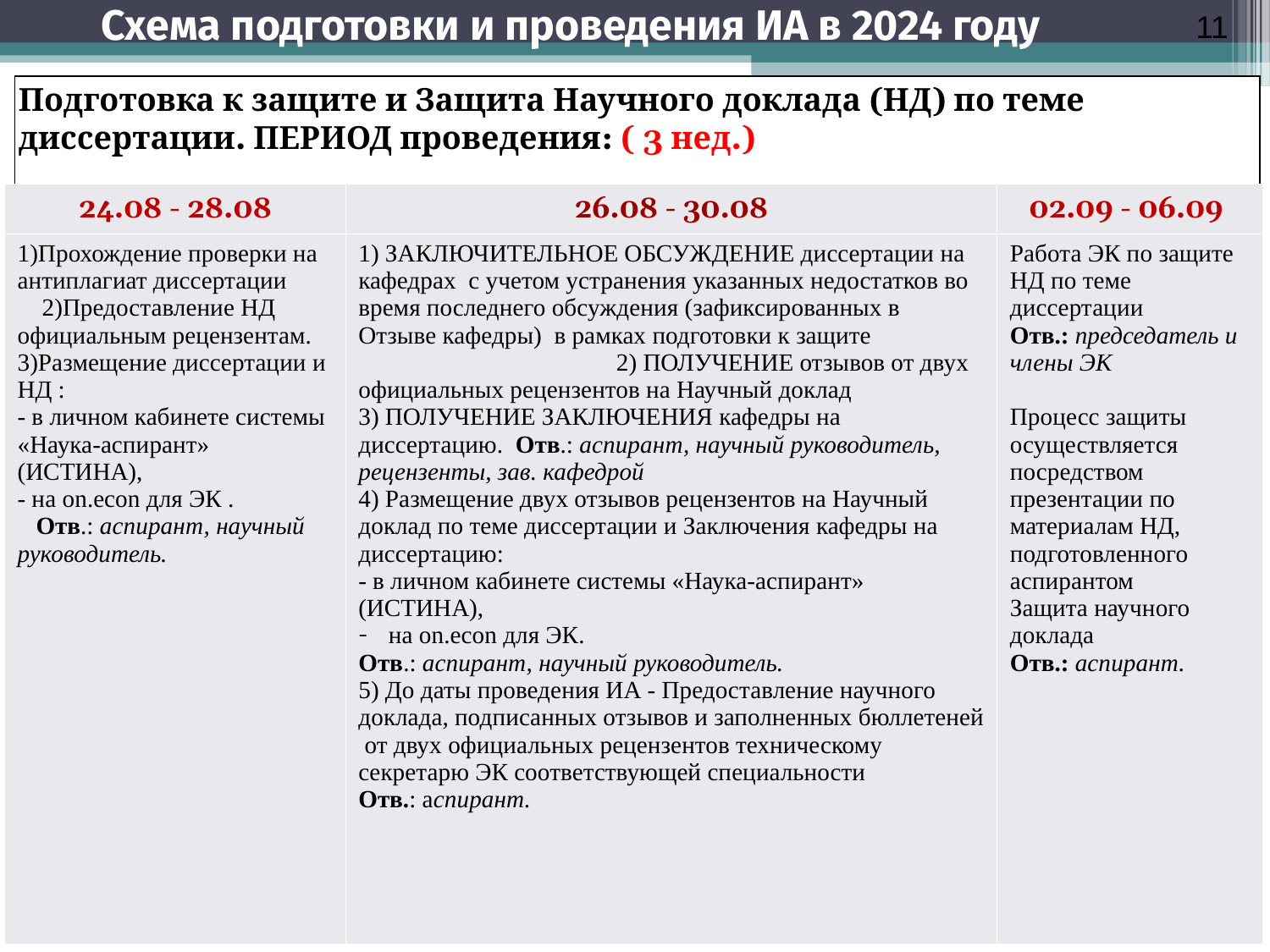

11
# Схема подготовки и проведения ИА в 2024 году
Подготовка к защите и Защита Научного доклада (НД) по теме диссертации. ПЕРИОД проведения: ( 3 нед.)
| 24.08 - 28.08 | 26.08 - 30.08 | 02.09 - 06.09 |
| --- | --- | --- |
| 1)Прохождение проверки на антиплагиат диссертации 2)Предоставление НД официальным рецензентам. 3)Размещение диссертации и НД : - в личном кабинете системы «Наука-аспирант» (ИСТИНА), - на on.econ для ЭК . Отв.: аспирант, научный руководитель. | 1) ЗАКЛЮЧИТЕЛЬНОЕ ОБСУЖДЕНИЕ диссертации на кафедрах с учетом устранения указанных недостатков во время последнего обсуждения (зафиксированных в Отзыве кафедры) в рамках подготовки к защите 2) ПОЛУЧЕНИЕ отзывов от двух официальных рецензентов на Научный доклад 3) ПОЛУЧЕНИЕ ЗАКЛЮЧЕНИЯ кафедры на диссертацию. Отв.: аспирант, научный руководитель, рецензенты, зав. кафедрой 4) Размещение двух отзывов рецензентов на Научный доклад по теме диссертации и Заключения кафедры на диссертацию: - в личном кабинете системы «Наука-аспирант» (ИСТИНА), на on.econ для ЭК. Отв.: аспирант, научный руководитель. 5) До даты проведения ИА - Предоставление научного доклада, подписанных отзывов и заполненных бюллетеней от двух официальных рецензентов техническому секретарю ЭК соответствующей специальности Отв.: аспирант. | Работа ЭК по защите НД по теме диссертации Отв.: председатель и члены ЭК Процесс защиты осуществляется посредством презентации по материалам НД, подготовленного аспирантом Защита научного доклада Отв.: аспирант. |